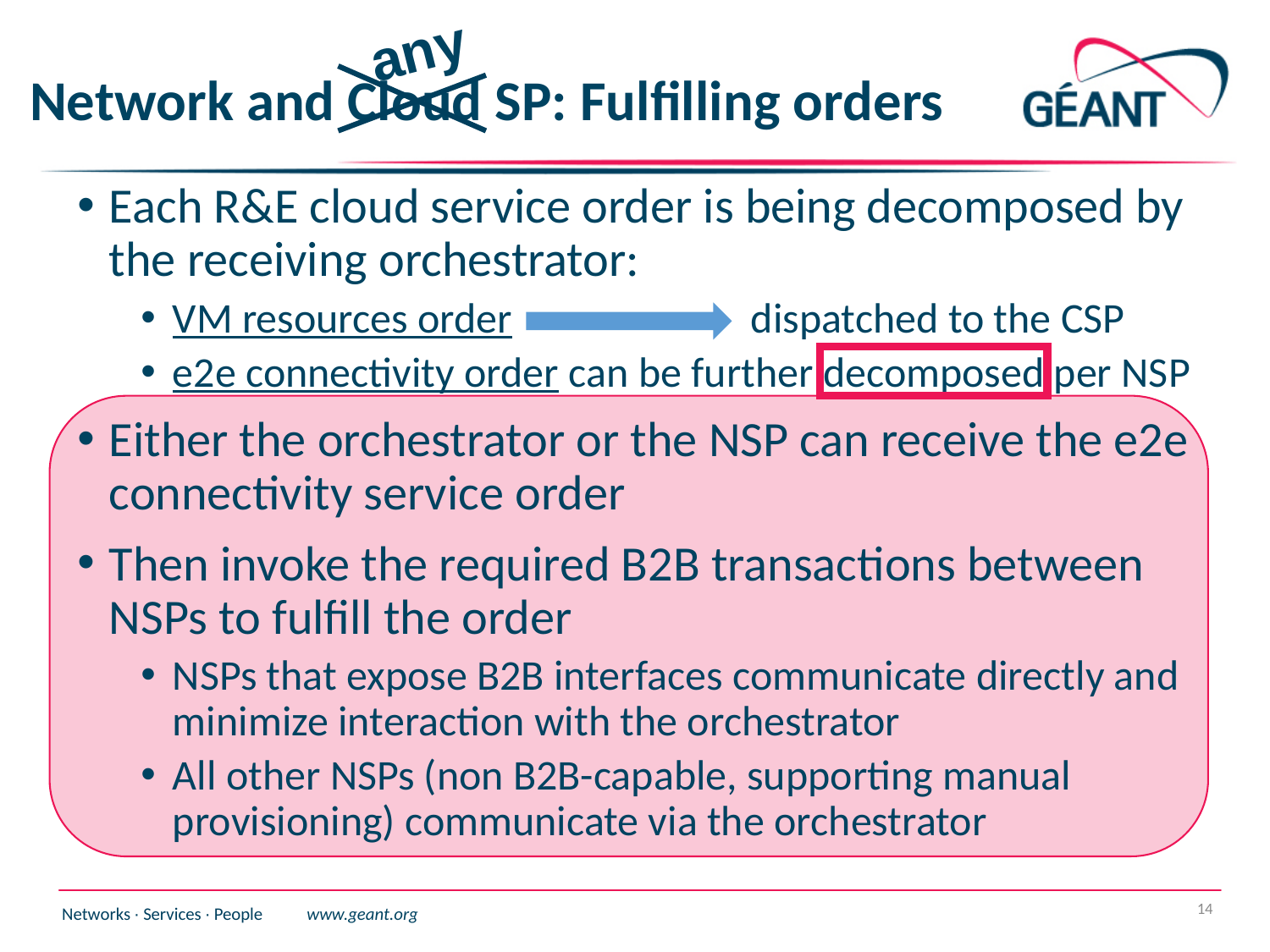

any
# Network and Cloud SP: Fulfilling orders
Each R&E cloud service order is being decomposed by the receiving orchestrator:
VM resources order                         dispatched to the CSP
e2e connectivity order can be further decomposed per NSP
Either the orchestrator or the NSP can receive the e2e connectivity service order
Then invoke the required B2B transactions between NSPs to fulfill the order
NSPs that expose B2B interfaces communicate directly and minimize interaction with the orchestrator
All other NSPs (non B2B-capable, supporting manual provisioning) communicate via the orchestrator

14